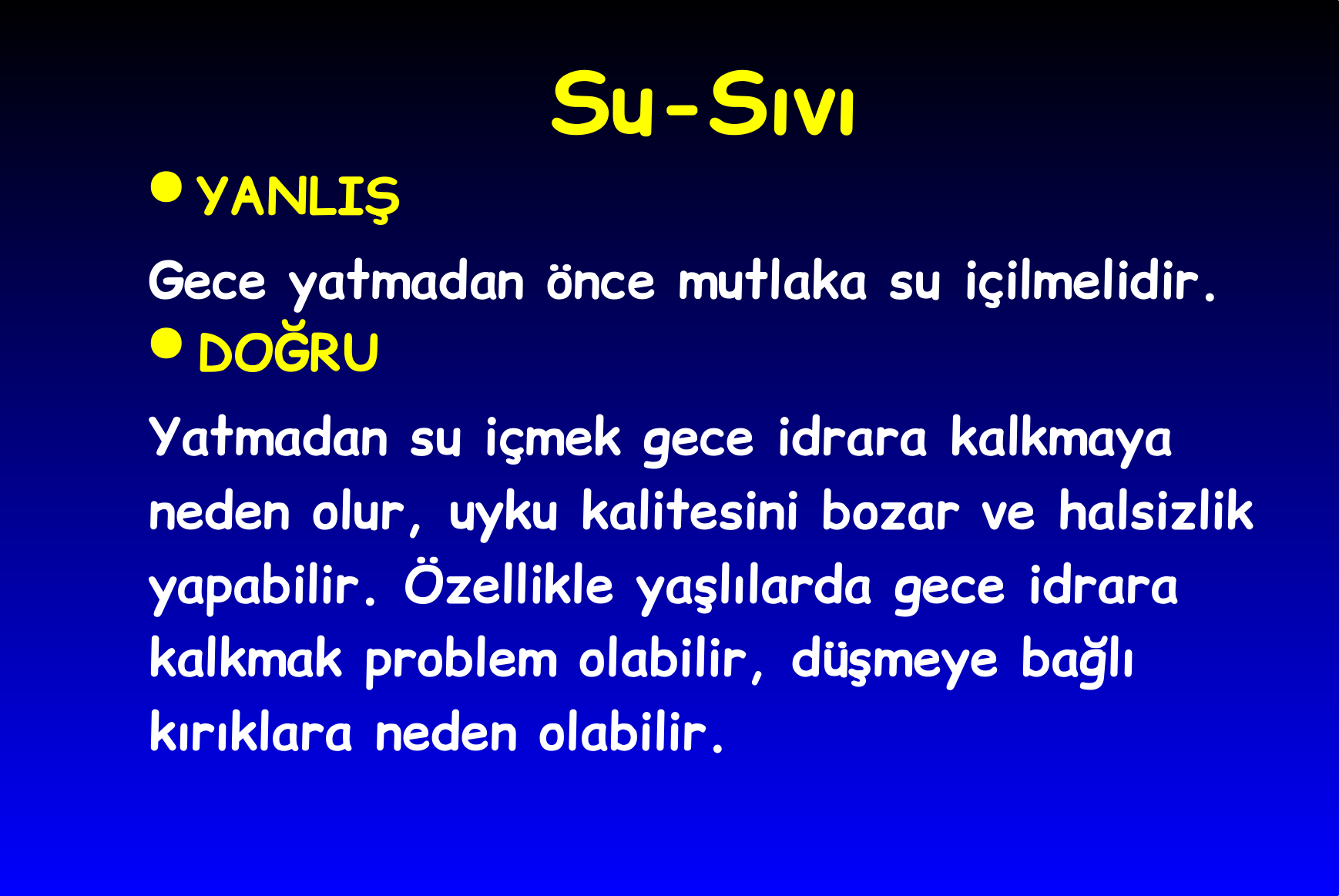

# Su-Sıvı
YANLIŞ
Gece yatmadan önce mutlaka su içilmelidir.
DOĞRU
Yatmadan su içmek gece idrara kalkmaya neden olur, uyku kalitesini bozar ve halsizlik yapabilir. Özellikle yaşlılarda gece idrara kalkmak problem olabilir, düşmeye bağlı kırıklara neden olabilir.